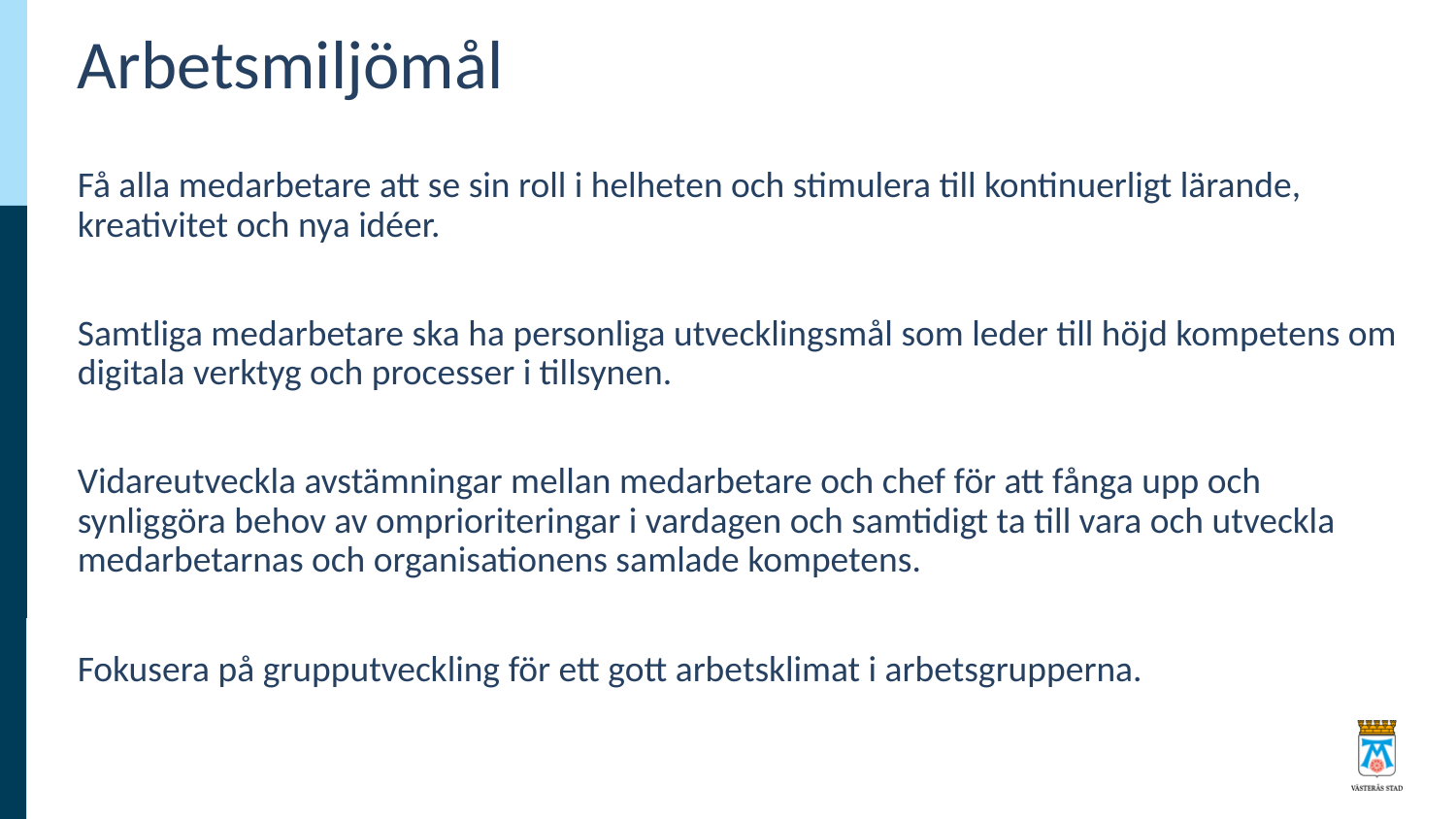

# Arbetsmiljömål
Få alla medarbetare att se sin roll i helheten och stimulera till kontinuerligt lärande, kreativitet och nya idéer.

Samtliga medarbetare ska ha personliga utvecklingsmål som leder till höjd kompetens om digitala verktyg och processer i tillsynen.

Vidareutveckla avstämningar mellan medarbetare och chef för att fånga upp och synliggöra behov av omprioriteringar i vardagen och samtidigt ta till vara och utveckla medarbetarnas och organisationens samlade kompetens.

Fokusera på grupputveckling för ett gott arbetsklimat i arbetsgrupperna.